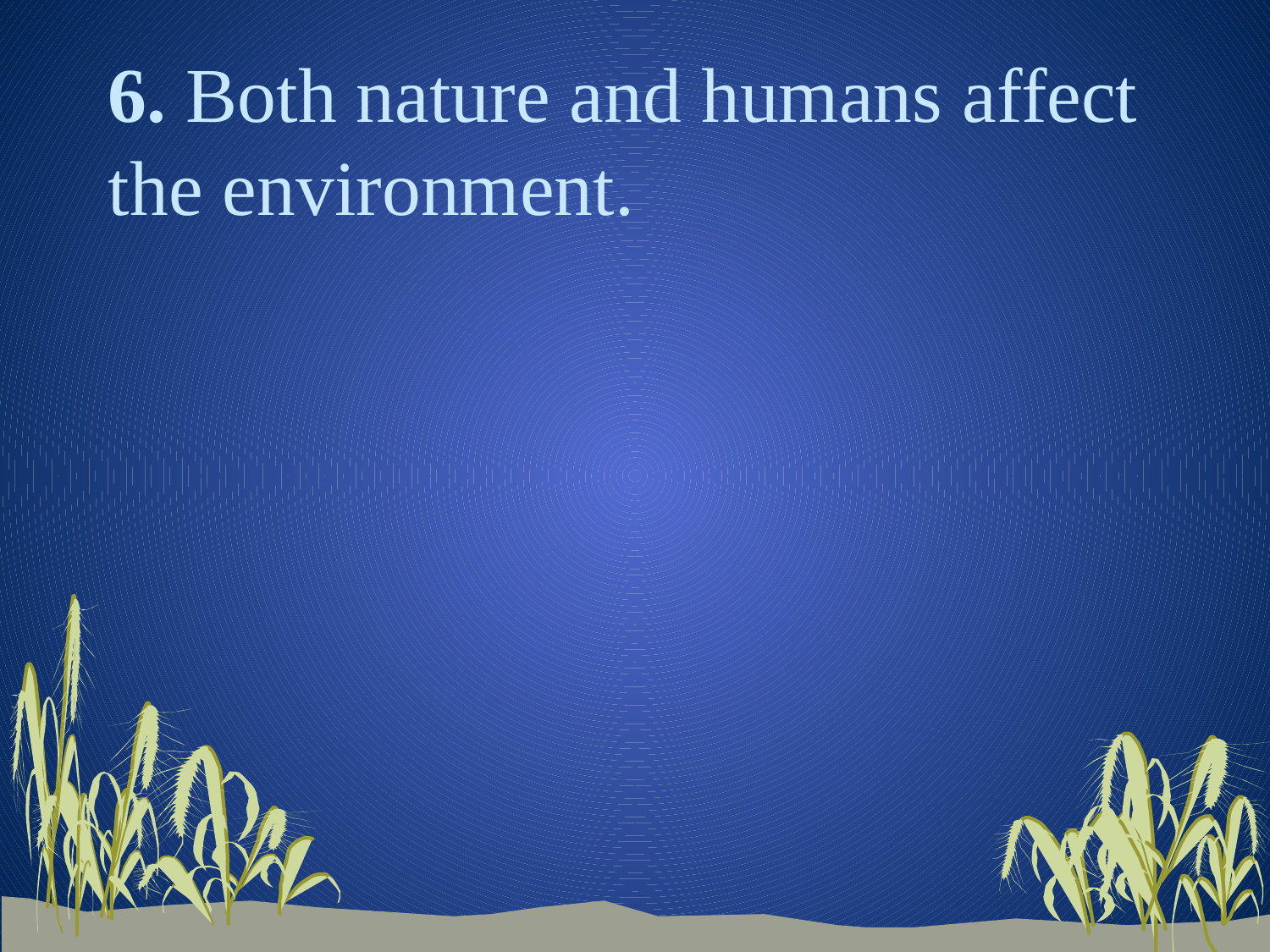

# 6. Both nature and humans affect the environment.